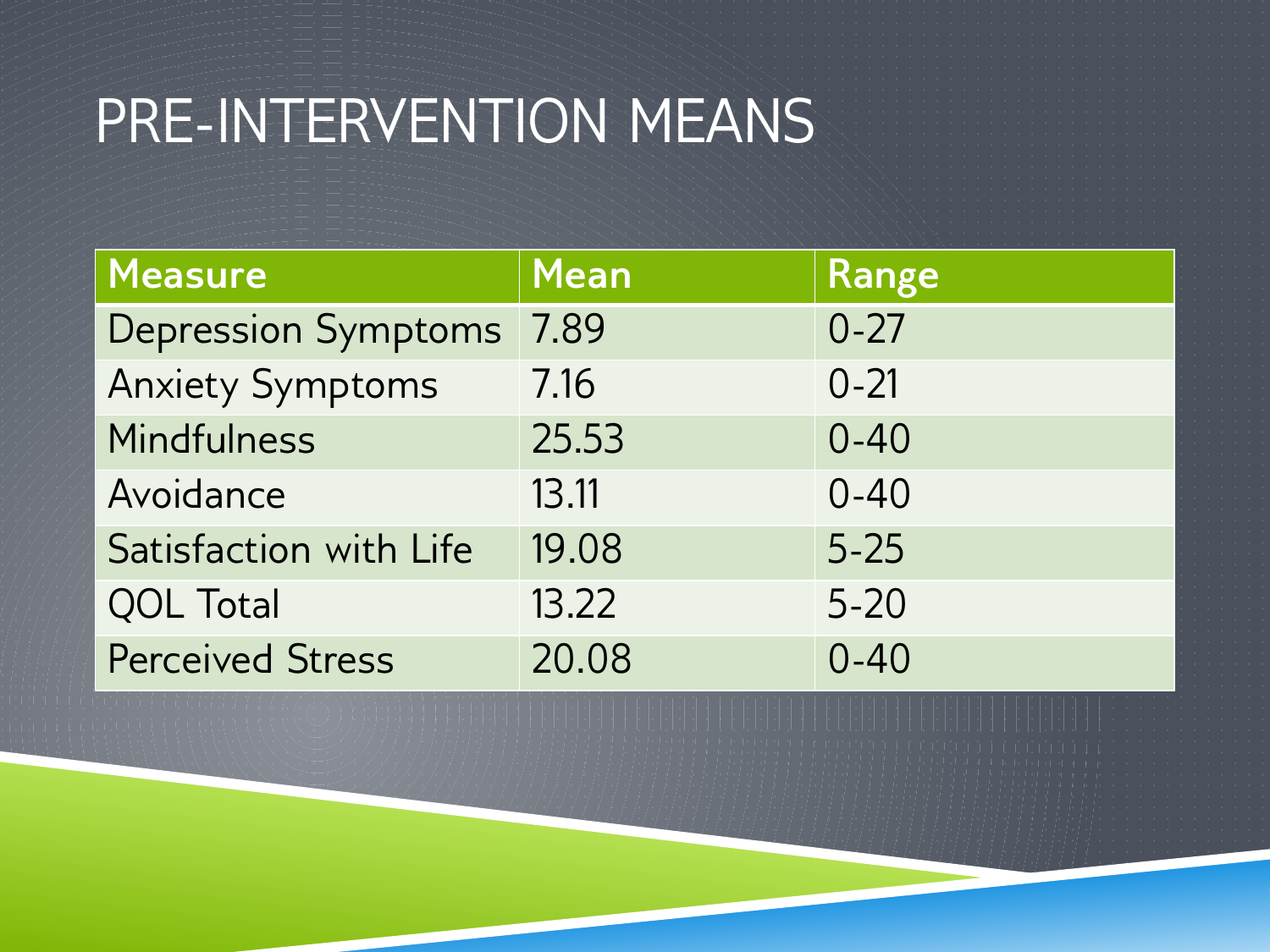

# Pre-Intervention Means
| Measure | Mean | Range |
| --- | --- | --- |
| Depression Symptoms | 7.89 | 0-27 |
| Anxiety Symptoms | 7.16 | 0-21 |
| Mindfulness | 25.53 | 0-40 |
| Avoidance | 13.11 | 0-40 |
| Satisfaction with Life | 19.08 | 5-25 |
| QOL Total | 13.22 | 5-20 |
| Perceived Stress | 20.08 | 0-40 |